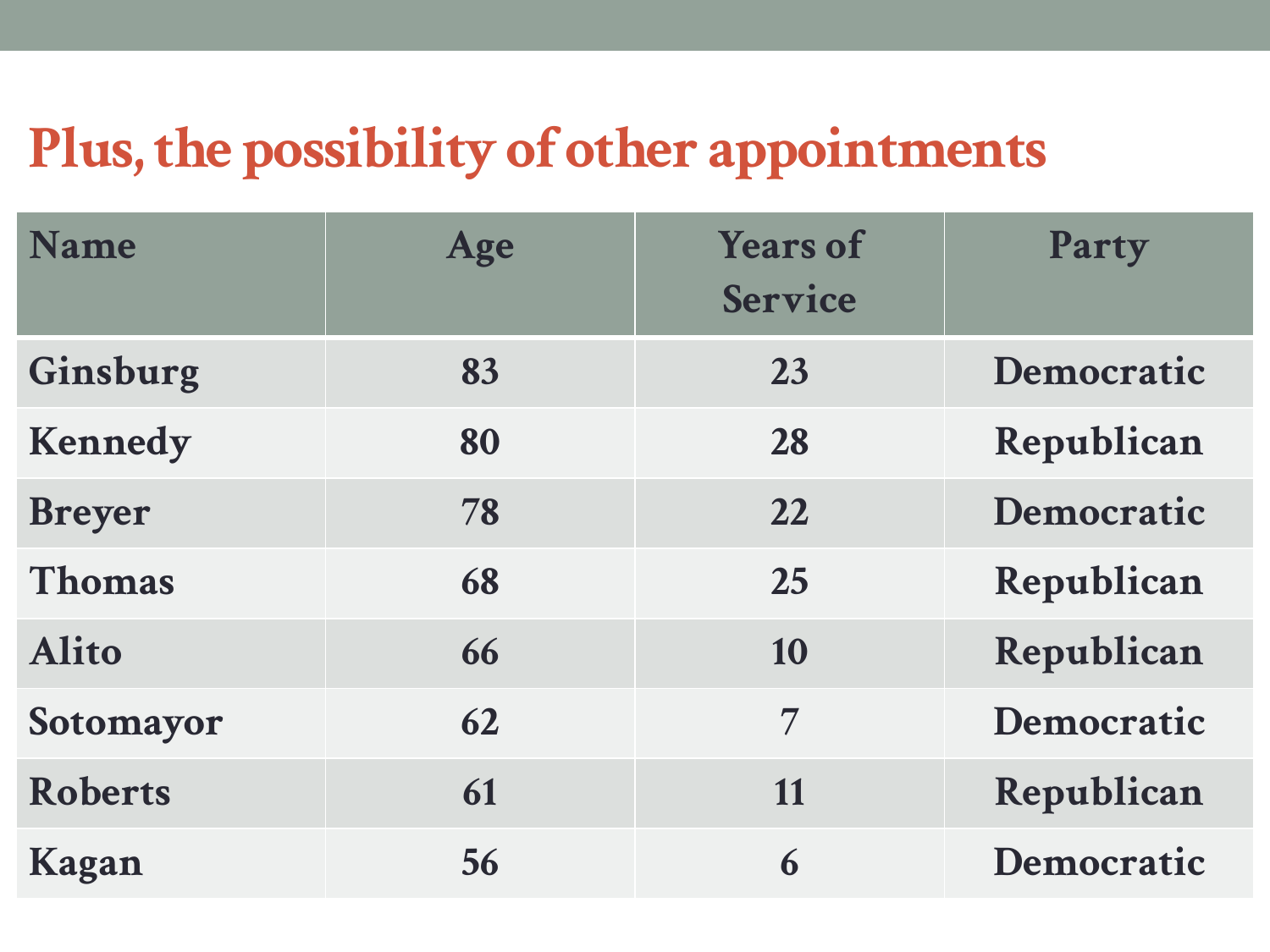

# Plus, the possibility of other appointments
| Name | Age | Years of Service | Party |
| --- | --- | --- | --- |
| Ginsburg | 83 | 23 | Democratic |
| Kennedy | 80 | 28 | Republican |
| Breyer | 78 | 22 | Democratic |
| Thomas | 68 | 25 | Republican |
| Alito | 66 | 10 | Republican |
| Sotomayor | 62 | 7 | Democratic |
| Roberts | 61 | 11 | Republican |
| Kagan | 56 | 6 | Democratic |